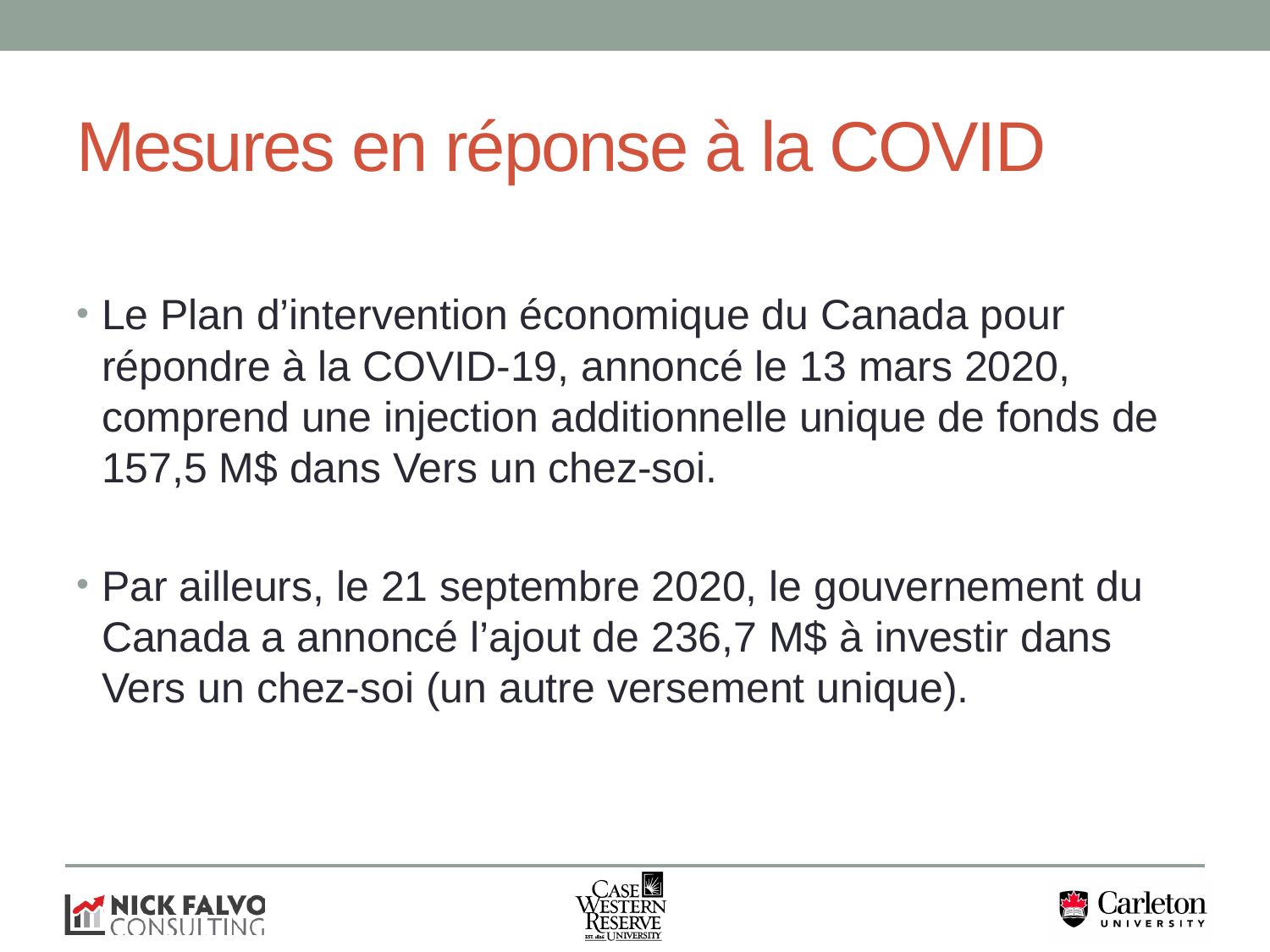

# Mesures en réponse à la COVID

Le Plan d’intervention économique du Canada pour répondre à la COVID-19, annoncé le 13 mars 2020, comprend une injection additionnelle unique de fonds de 157,5 M$ dans Vers un chez-soi.

Par ailleurs, le 21 septembre 2020, le gouvernement du Canada a annoncé l’ajout de 236,7 M$ à investir dans Vers un chez-soi (un autre versement unique).